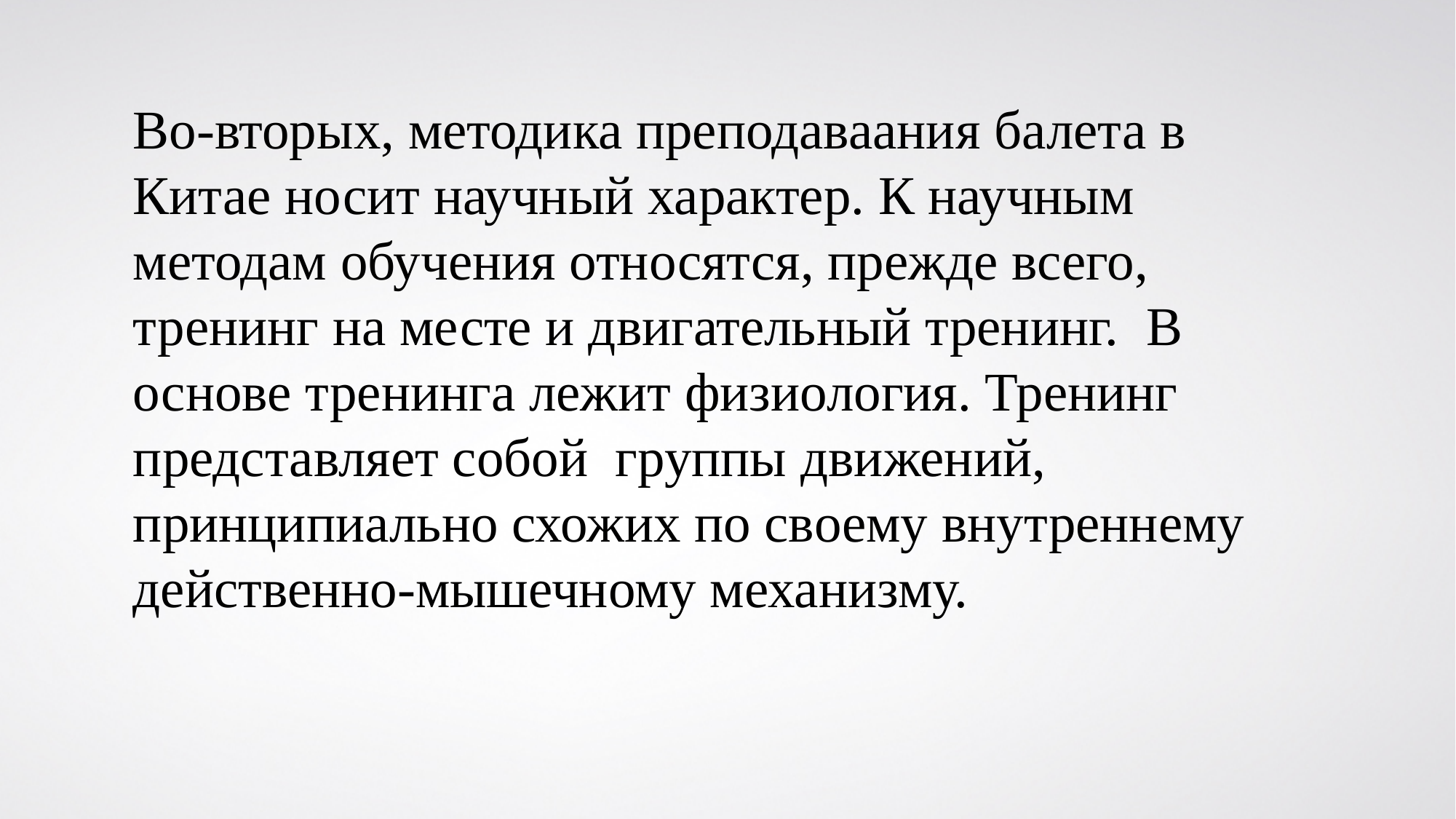

Во-вторых, методика преподаваания балета в Китае носит научный характер. К научным методам обучения относятся, прежде всего, тренинг на месте и двигательный тренинг.  В основе тренинга лежит физиология. Тренинг представляет собой  группы движений, принципиально схожих по своему внутреннему действенно-мышечному механизму.